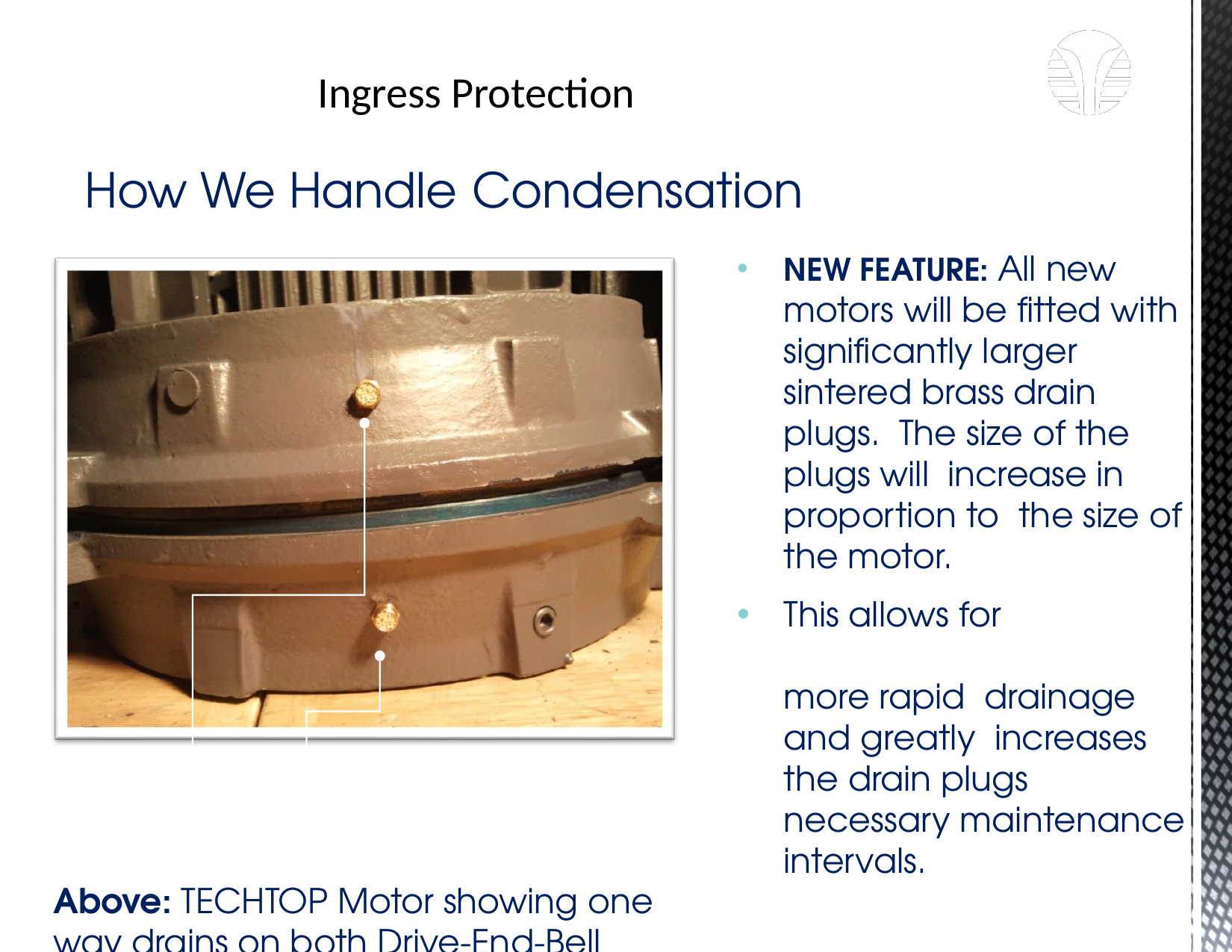

# Ingress Protection
How We Handle Condensation
NEW FEATURE: All new  motors will be fitted with  significantly larger  sintered brass drain plugs.  The size of the plugs will  increase in proportion to  the size of the motor.
This allows for	more rapid  drainage and greatly  increases the drain plugs  necessary maintenance  intervals.
Above: TECHTOP Motor showing one
way drains on both Drive-End-Bell and  Opposite- Drive-End Bell.